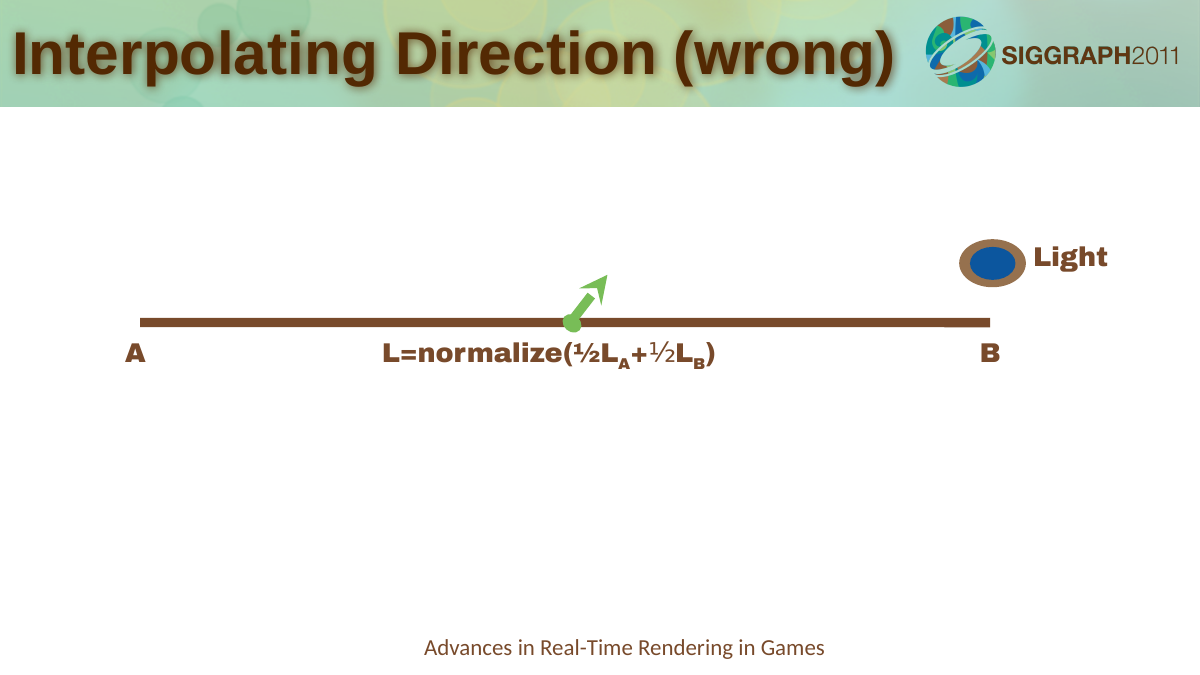

# Interpolating Direction (wrong)
Light

A
L=normalize(½LA+½LB)
B